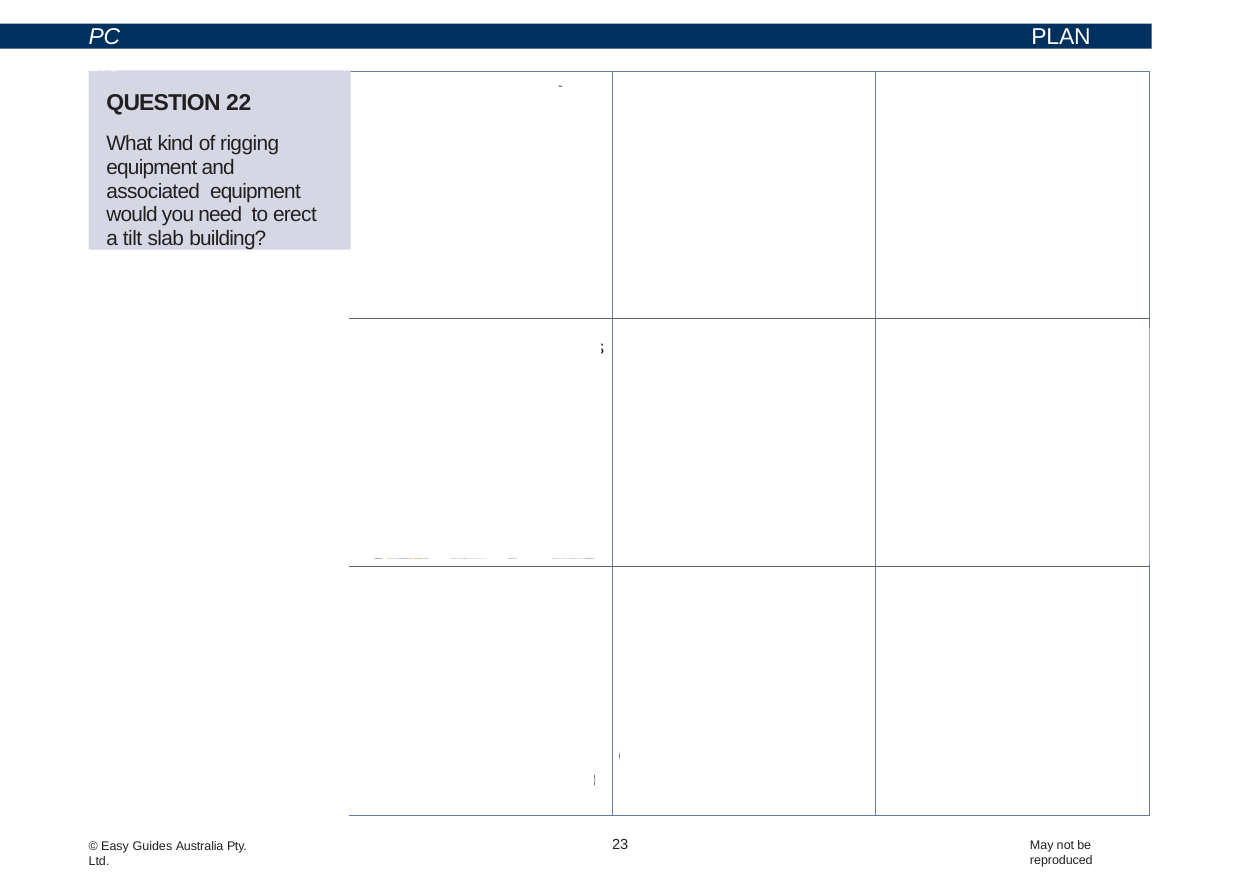

PC 1.6
PLAN JOB
QUESTION 22
What kind of rigging  equipment and associated  equipment would you need  to erect a tilt slab building?
| Cranes | Lifting equipment | Hazard (risk) controls |
| --- | --- | --- |
| Lifting attachments for slabs | Braces | Lifting clutches (to lift tilt slabs) |
| Access equipment for working at heights. For example, EWP’s. | PPE | Communication equipment |

23
May not be reproduced
© Easy Guides Australia Pty. Ltd.